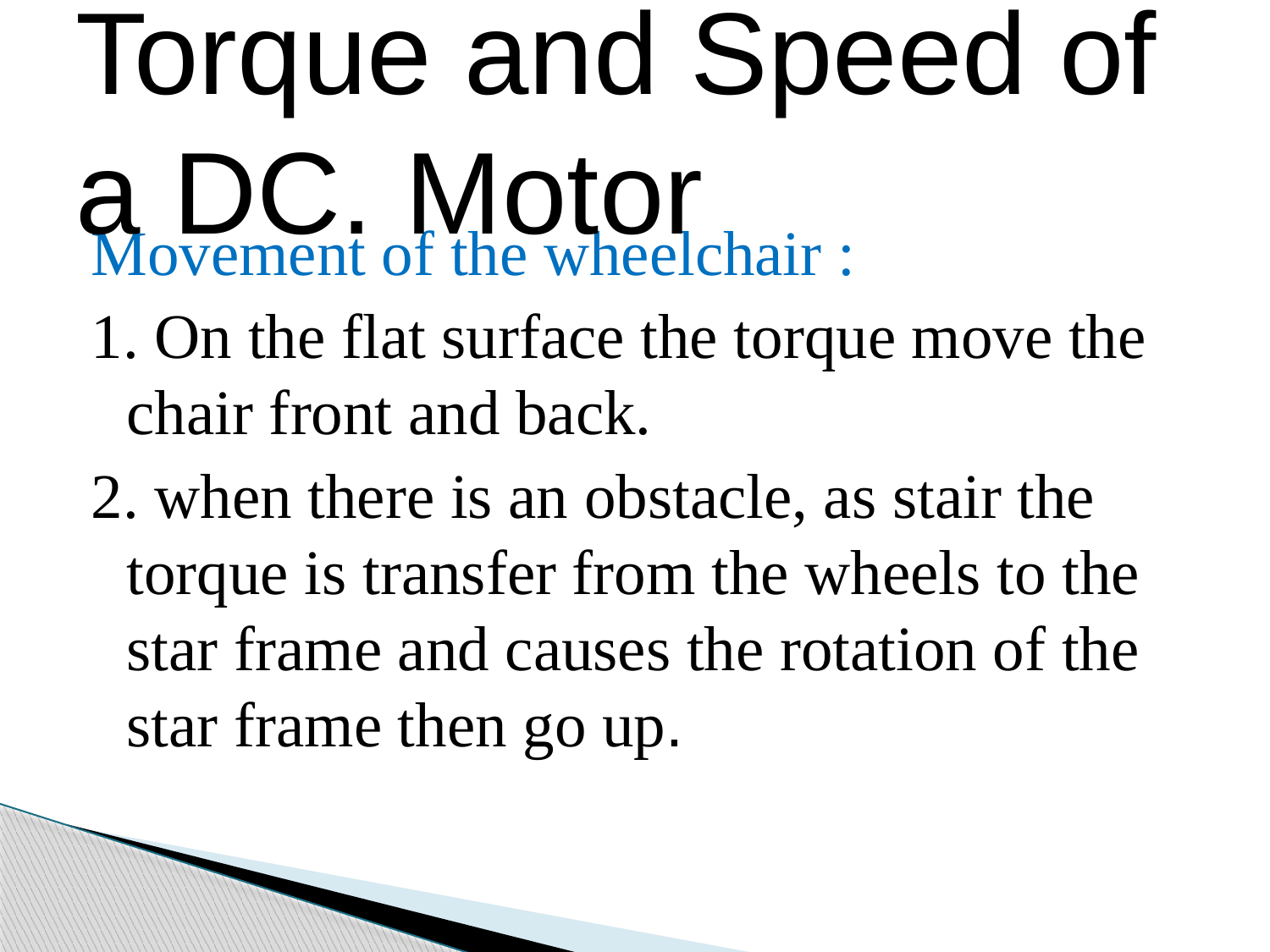

# Torque and Speed of a DC. Motor
Movement of the wheelchair :
1. On the flat surface the torque move the chair front and back.
2. when there is an obstacle, as stair the torque is transfer from the wheels to the star frame and causes the rotation of the star frame then go up.